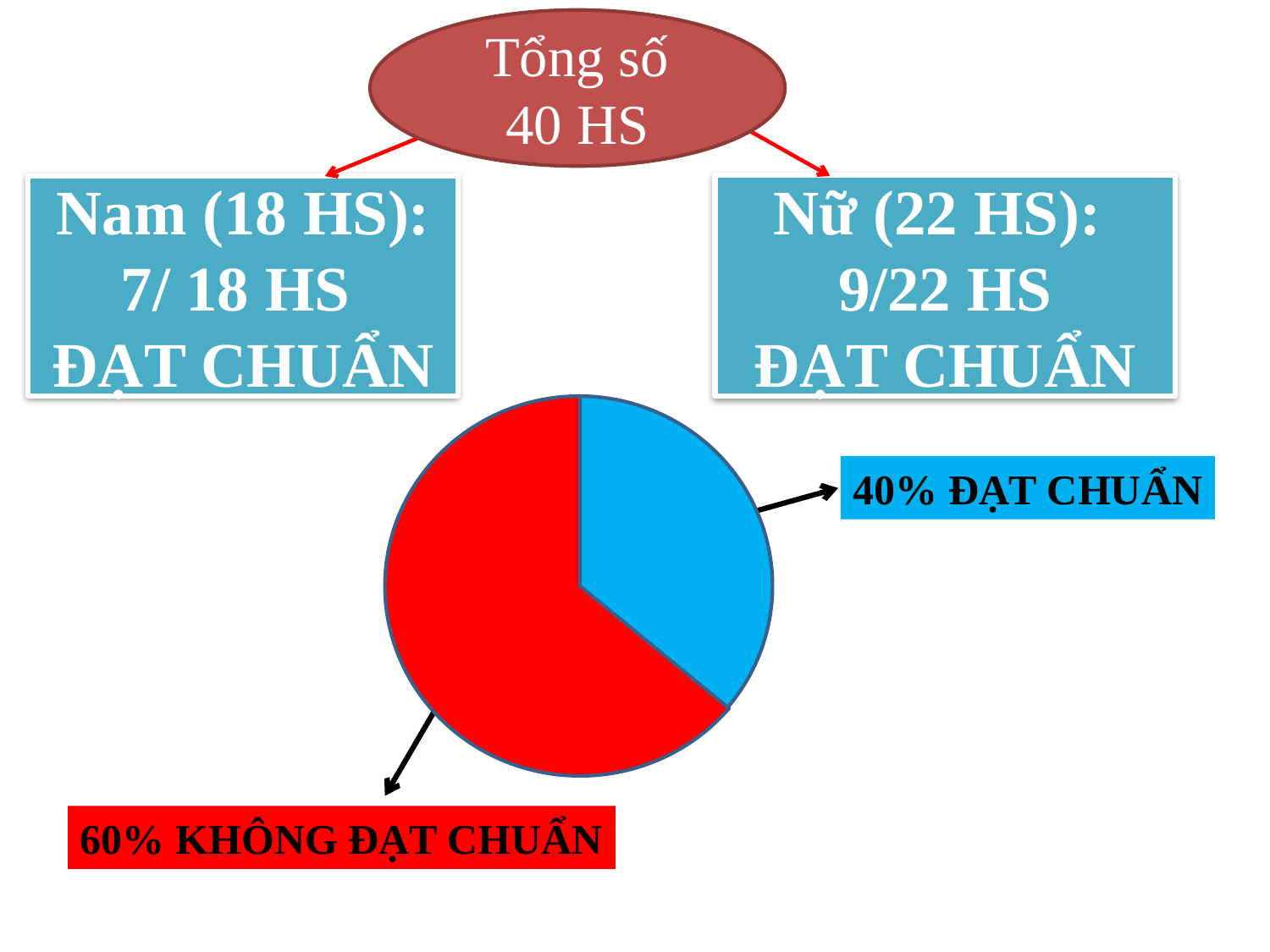

Tổng số
40 HS
Nữ (22 HS):
9/22 HS
ĐẠT CHUẨN
Nam (18 HS): 7/ 18 HS
ĐẠT CHUẨN

40% ĐẠT CHUẨN
60% KHÔNG ĐẠT CHUẨN